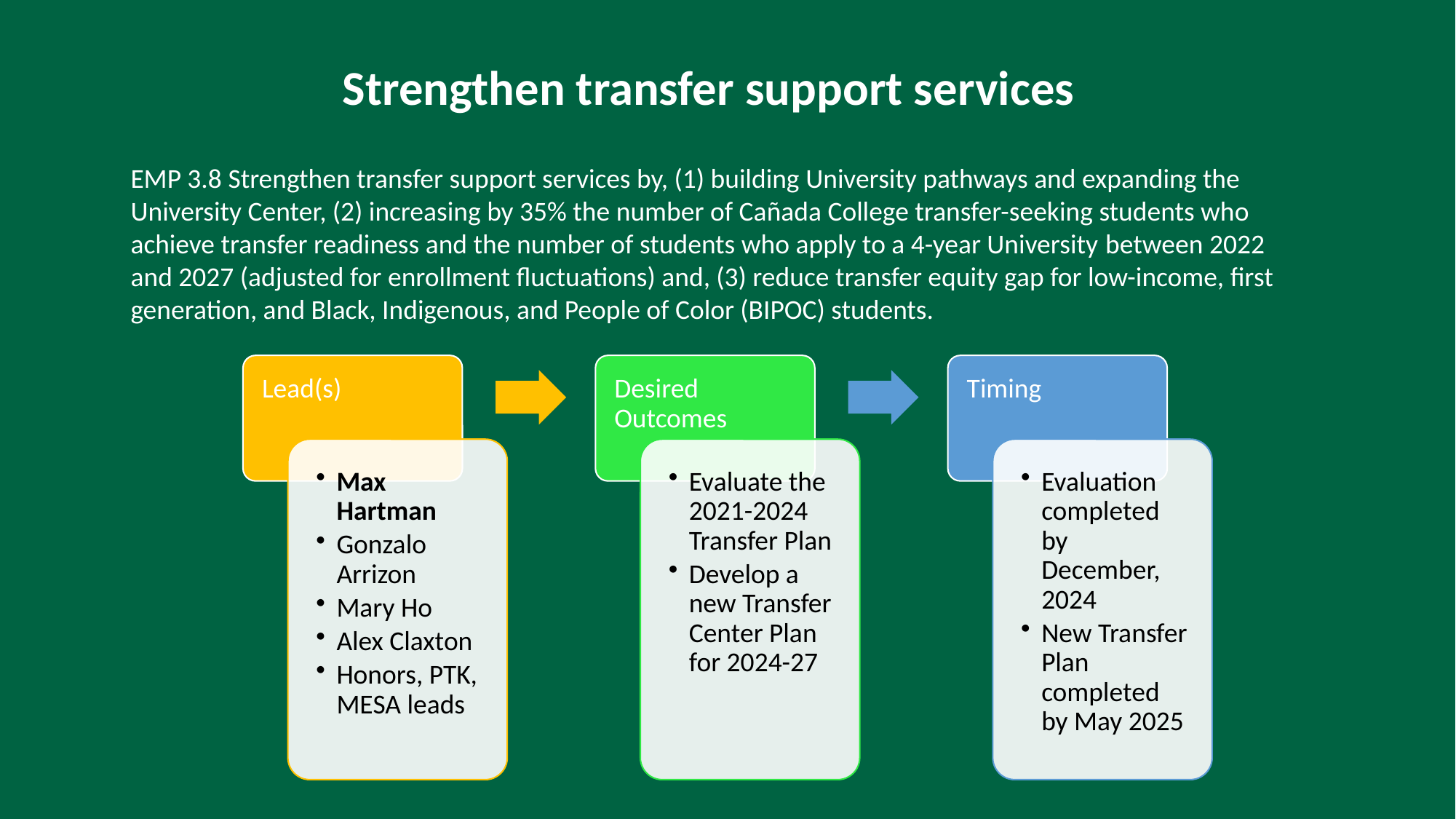

Strengthen transfer support services
EMP 3.8 Strengthen transfer support services by, (1) building University pathways and expanding the University Center, (2) increasing by 35% the number of Cañada College transfer-seeking students who achieve transfer readiness and the number of students who apply to a 4-year University ­­­between 2022 and 2027 (adjusted for enrollment fluctuations) and, (3) reduce transfer equity gap for low-income, first generation, and Black, Indigenous, and People of Color (BIPOC) students.
Lead(s)
Max Hartman
Gonzalo Arrizon
Mary Ho
Alex Claxton
Honors, PTK, MESA leads

Desired Outcomes
Evaluate the 2021-2024 Transfer Plan
Develop a new Transfer Center Plan for 2024-27

Timing
Evaluation completed by December, 2024
New Transfer Plan completed by May 2025